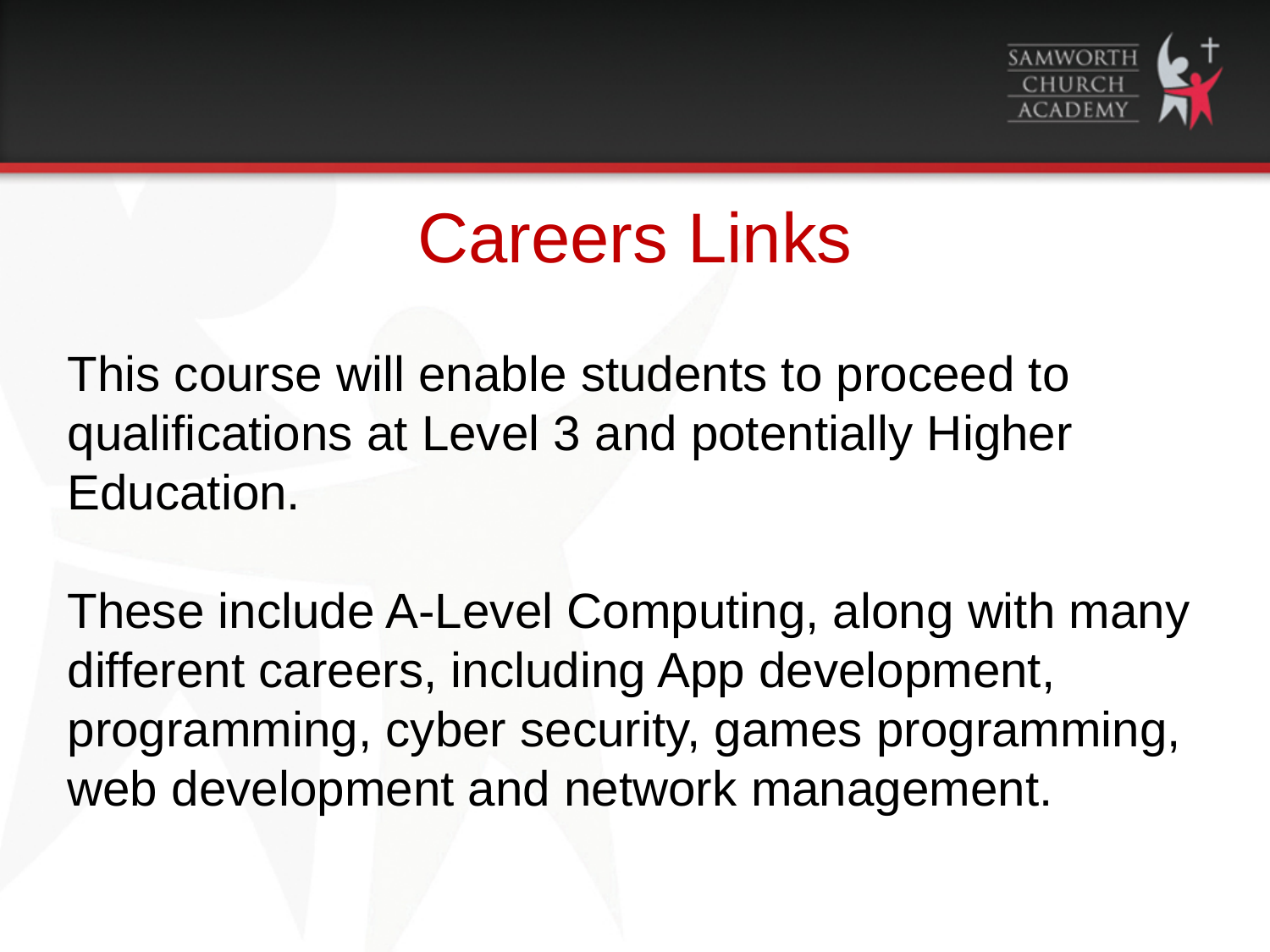

Careers Links
This course will enable students to proceed to qualifications at Level 3 and potentially Higher Education.

These include A-Level Computing, along with many different careers, including App development, programming, cyber security, games programming, web development and network management.